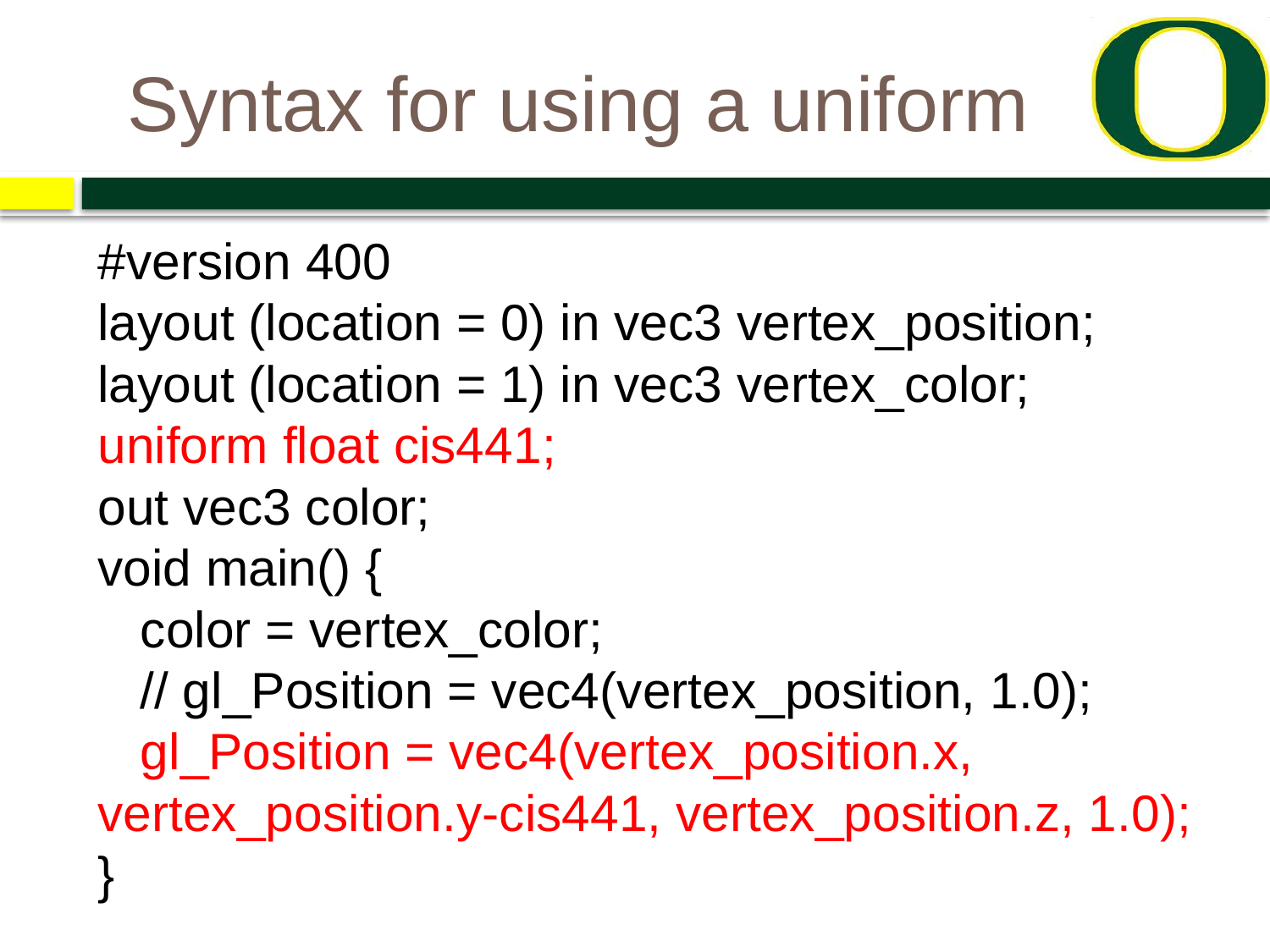

# Syntax for using a uniform
#version 400
layout (location = 0) in vec3 vertex_position;
layout (location = 1) in vec3 vertex_color;
uniform float cis441;
out vec3 color;
void main() {
   color = vertex_color;
   // gl_Position = vec4(vertex_position, 1.0);
   gl_Position = vec4(vertex_position.x, vertex_position.y-cis441, vertex_position.z, 1.0);
}